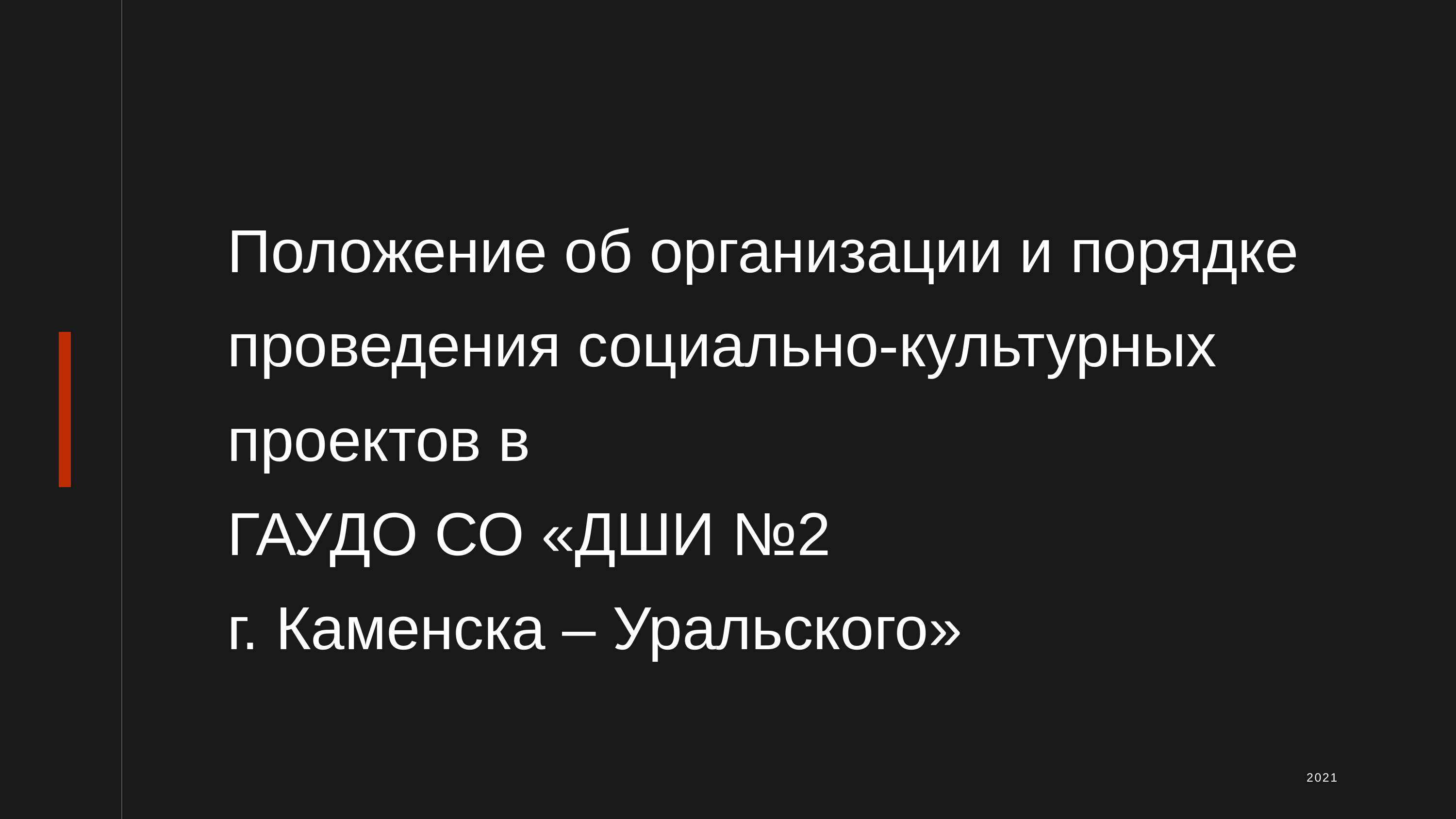

Положение об организации и порядке проведения социально-культурных проектов в
ГАУДО СО «ДШИ №2
г. Каменска – Уральского»

2021